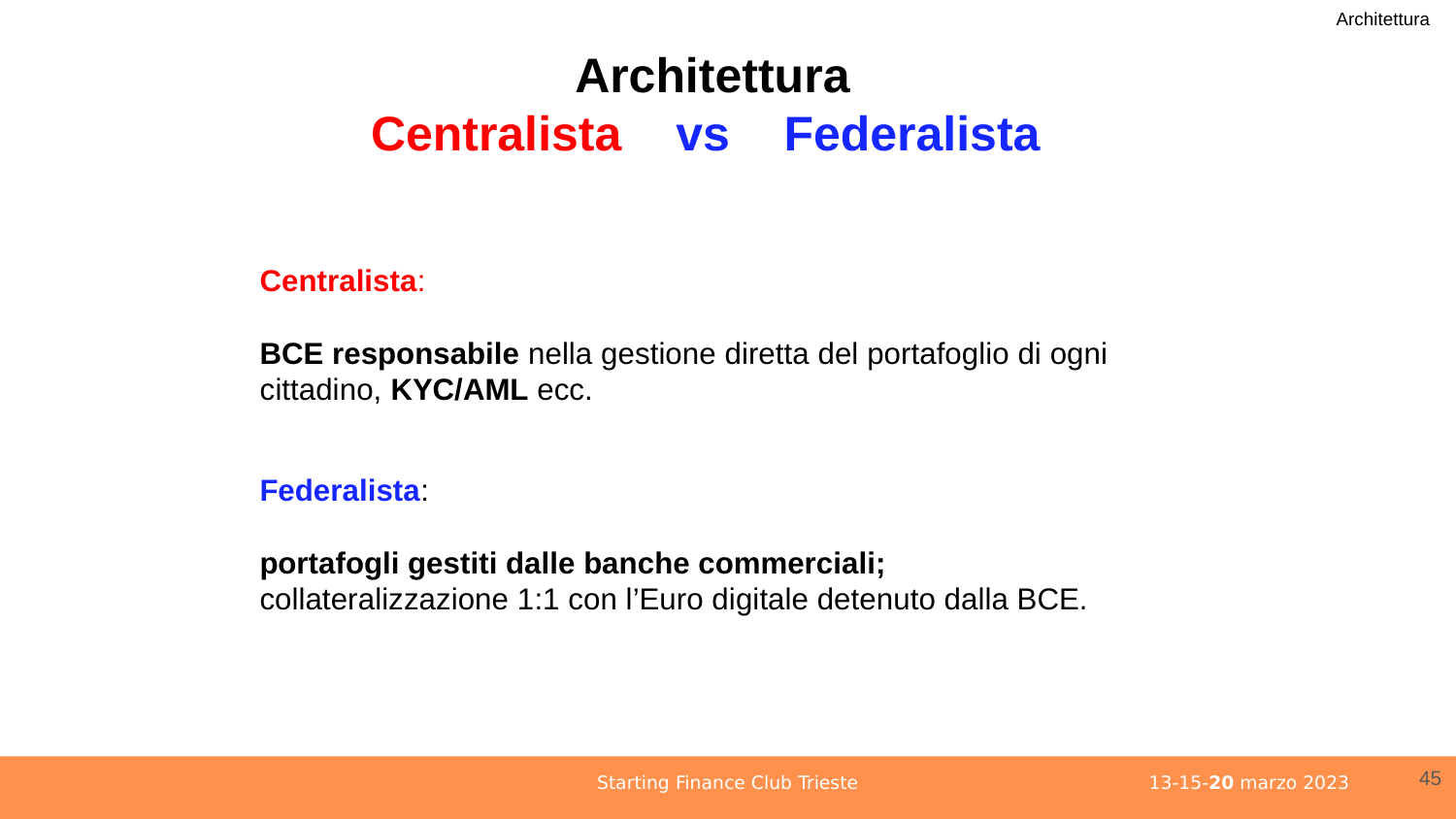

Architettura
Architettura
Centralista    vs    Federalista
Centralista:

BCE responsabile nella gestione diretta del portafoglio di ogni
cittadino, KYC/AML ecc.
Federalista:

portafogli gestiti dalle banche commerciali;
collateralizzazione 1:1 con l’Euro digitale detenuto dalla BCE.
45